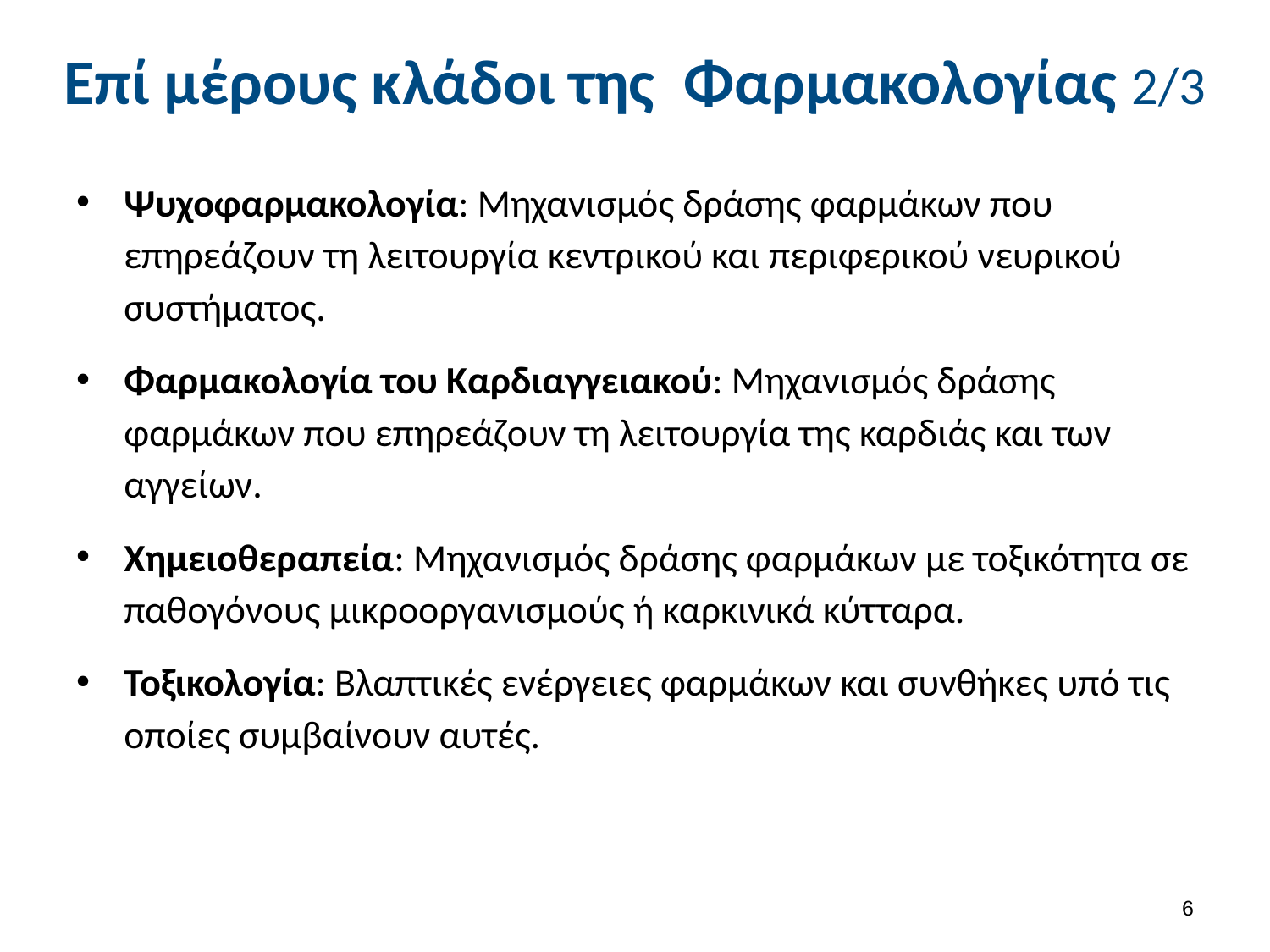

# Επί μέρους κλάδοι της  Φαρμακολογίας 2/3
Ψυχοφαρμακολογία: Μηχανισμός δράσης φαρμάκων που επηρεάζουν τη λειτουργία κεντρικού και περιφερικού νευρικού συστήματος.
Φαρμακολογία του Καρδιαγγειακού: Μηχανισμός δράσης φαρμάκων που επηρεάζουν τη λειτουργία της καρδιάς και των αγγείων.
Χημειοθεραπεία: Μηχανισμός δράσης φαρμάκων με τοξικότητα σε παθογόνους μικροοργανισμούς ή καρκινικά κύτταρα.
Τοξικολογία: Βλαπτικές ενέργειες φαρμάκων και συνθήκες υπό τις οποίες συμβαίνουν αυτές.
6